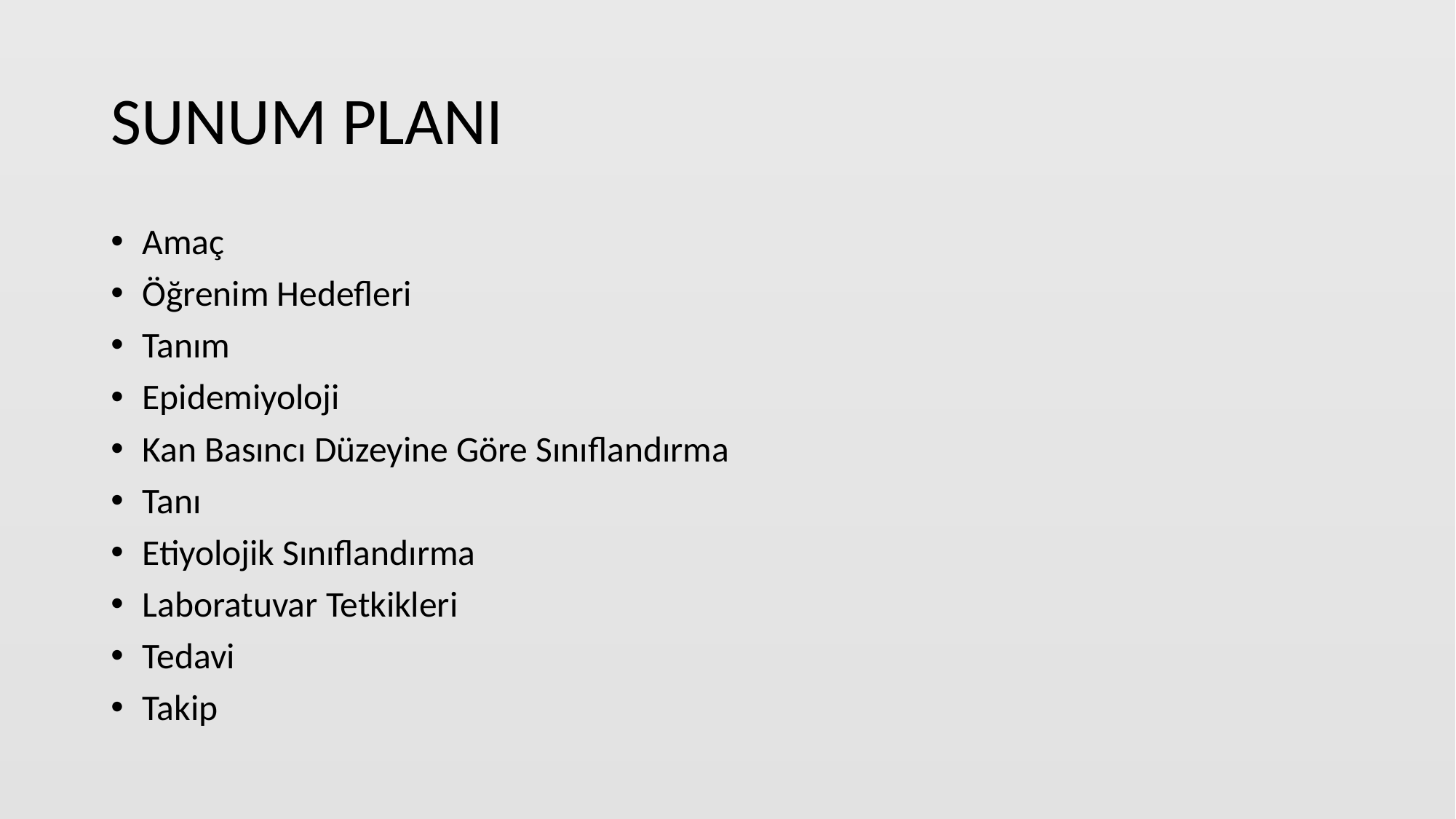

# SUNUM PLANI
Amaç
Öğrenim Hedefleri
Tanım
Epidemiyoloji
Kan Basıncı Düzeyine Göre Sınıflandırma
Tanı
Etiyolojik Sınıflandırma
Laboratuvar Tetkikleri
Tedavi
Takip